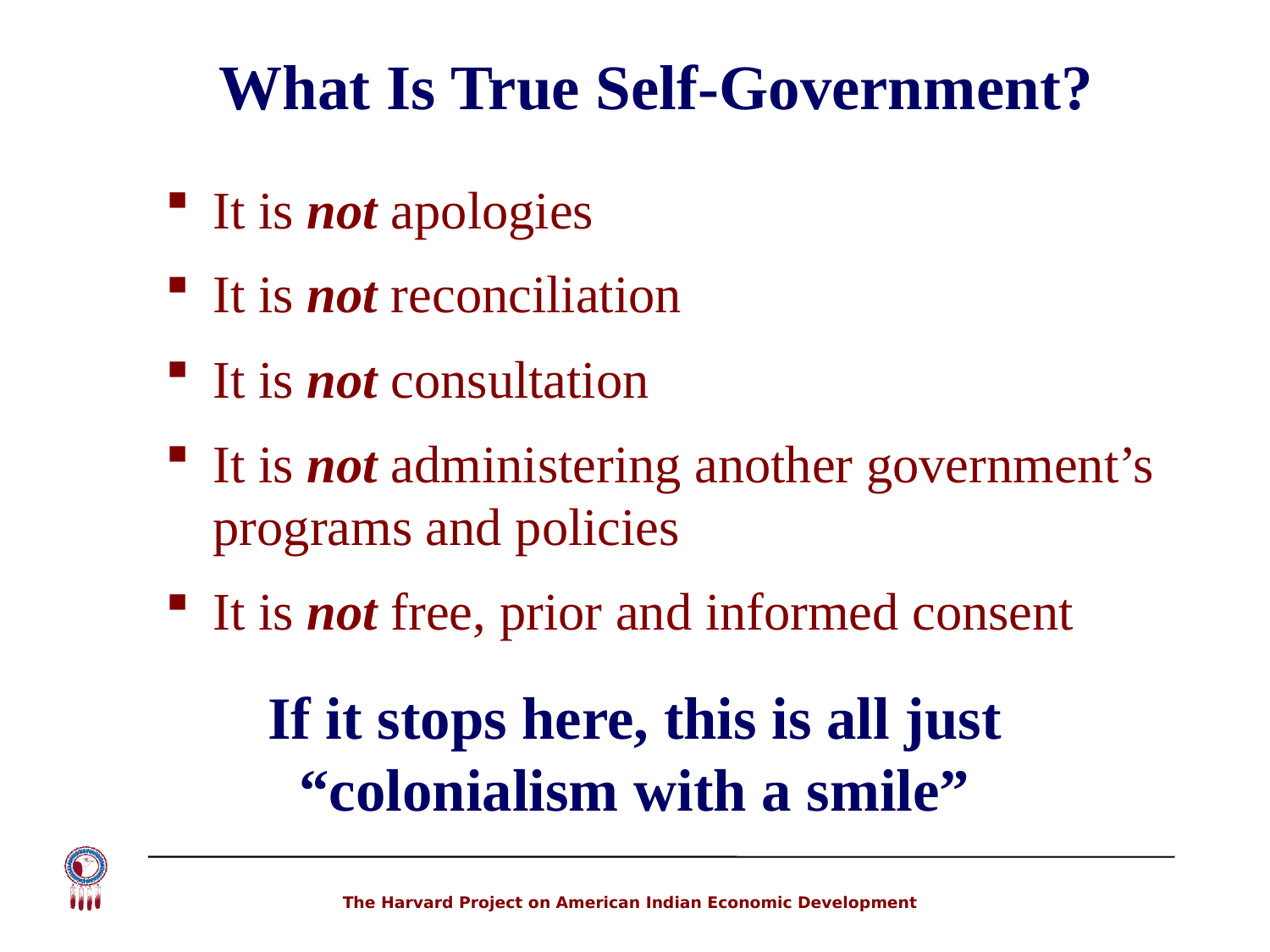

# What Is True Self-Government?
It is not apologies
It is not reconciliation
It is not consultation
It is not administering another government’s programs and policies
It is not free, prior and informed consent
If it stops here, this is all just “colonialism with a smile”